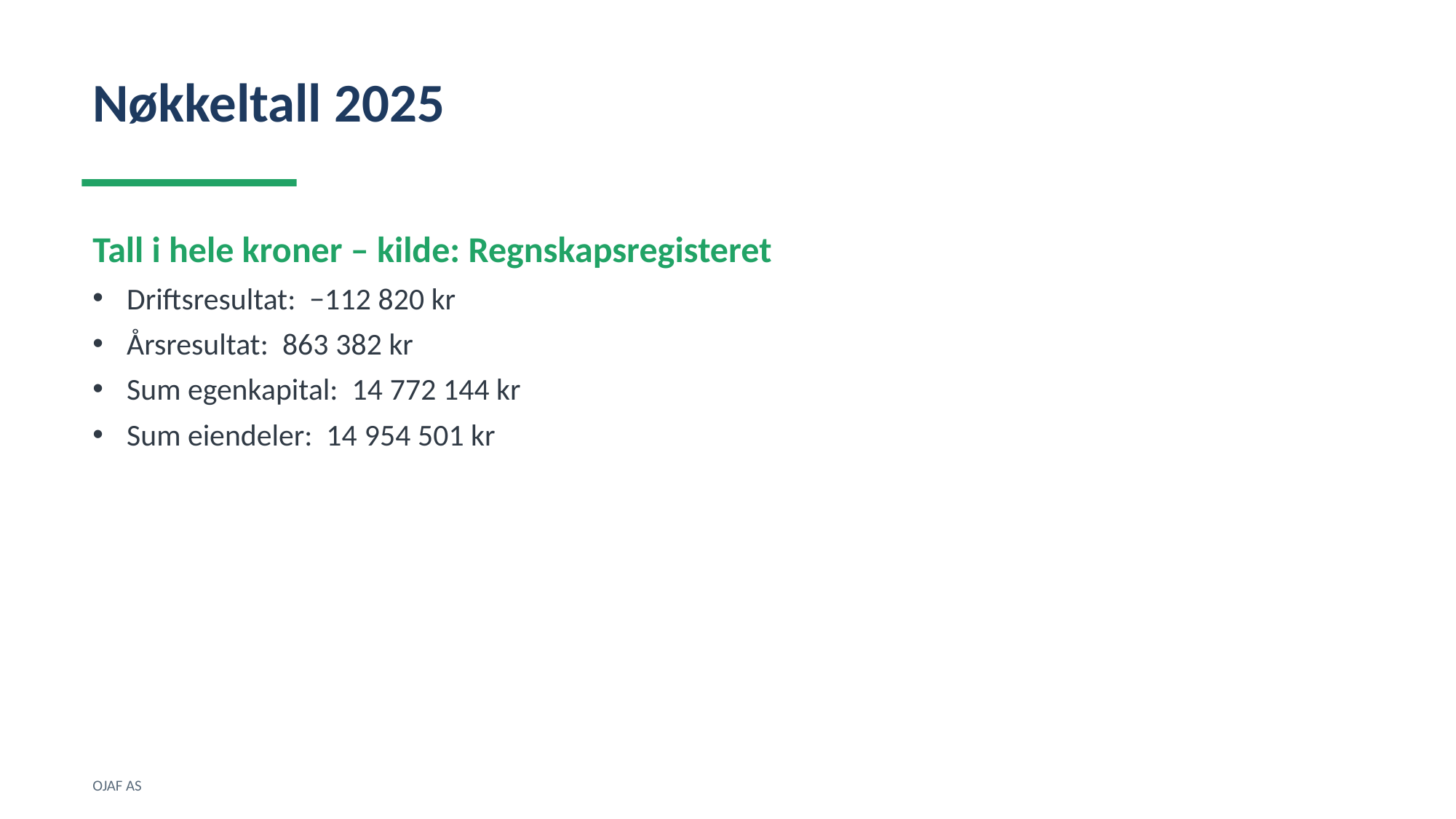

Nøkkeltall 2025

Tall i hele kroner – kilde: Regnskapsregisteret
Driftsresultat:  −112 820 kr
Årsresultat:  863 382 kr
Sum egenkapital:  14 772 144 kr
Sum eiendeler:  14 954 501 kr
OJAF AS